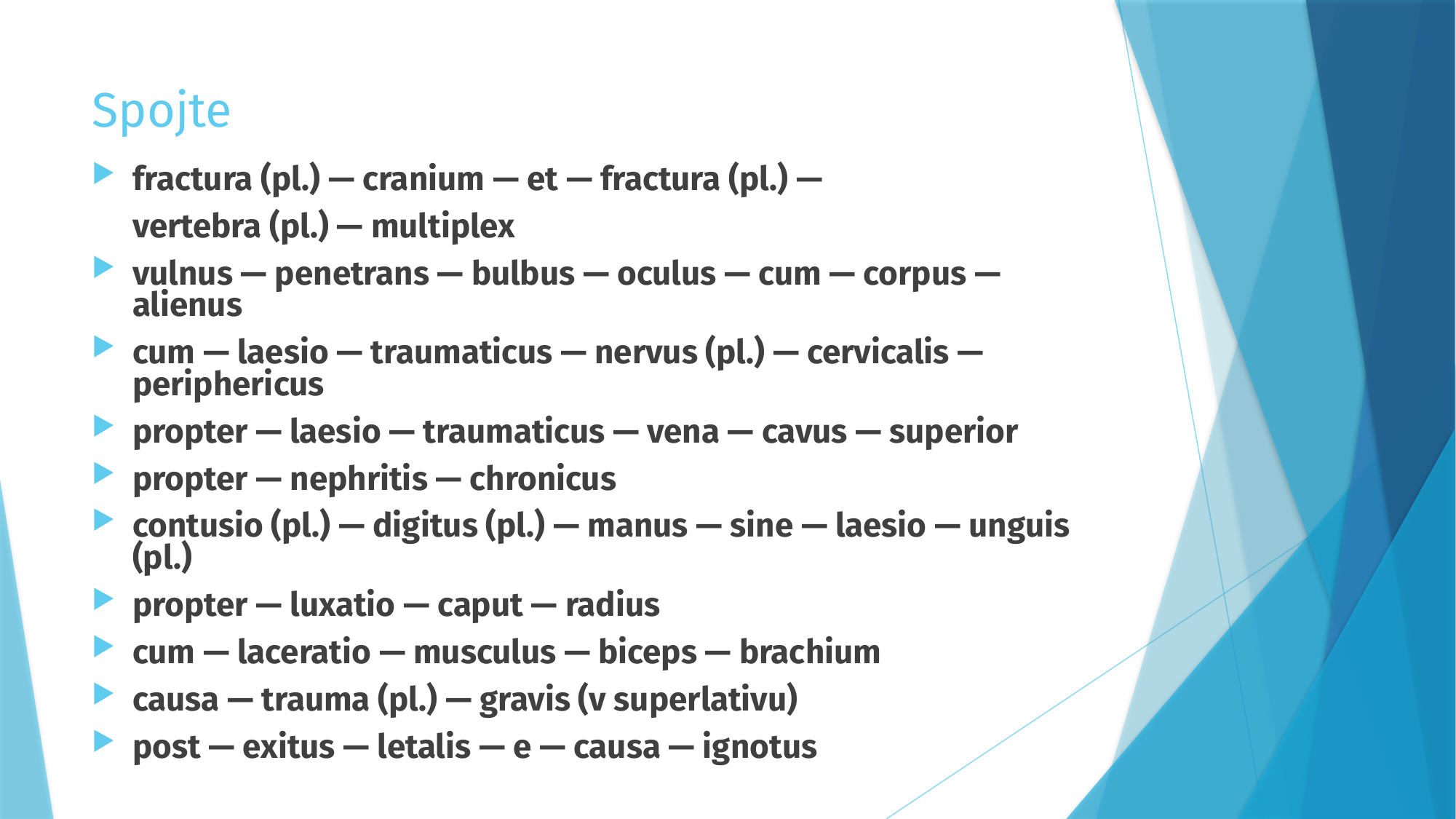

# Spojte
fractura (pl.) — cranium — et — fractura (pl.) —
	vertebra (pl.) — multiplex
vulnus — penetrans — bulbus — oculus — cum — corpus — alienus
cum — laesio — traumaticus — nervus (pl.) — cervicalis — periphericus
propter — laesio — traumaticus — vena — cavus — superior
propter — nephritis — chronicus
contusio (pl.) — digitus (pl.) — manus — sine — laesio — unguis (pl.)
propter — luxatio — caput — radius
cum — laceratio — musculus — biceps — brachium
causa — trauma (pl.) — gravis (v superlativu)
post — exitus — letalis — e — causa — ignotus